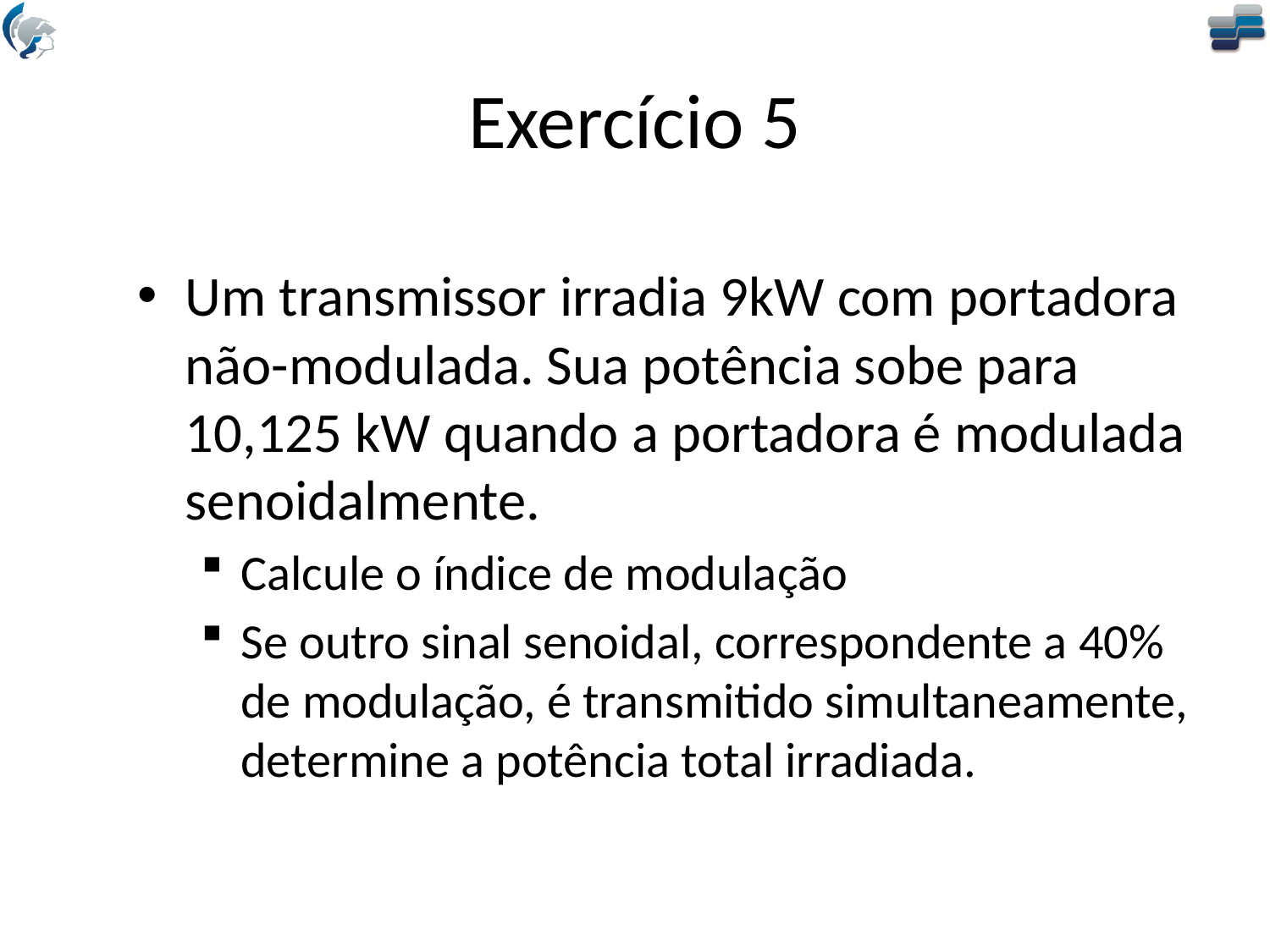

# Exercício 5
Um transmissor irradia 9kW com portadora não-modulada. Sua potência sobe para 10,125 kW quando a portadora é modulada senoidalmente.
Calcule o índice de modulação
Se outro sinal senoidal, correspondente a 40% de modulação, é transmitido simultaneamente, determine a potência total irradiada.